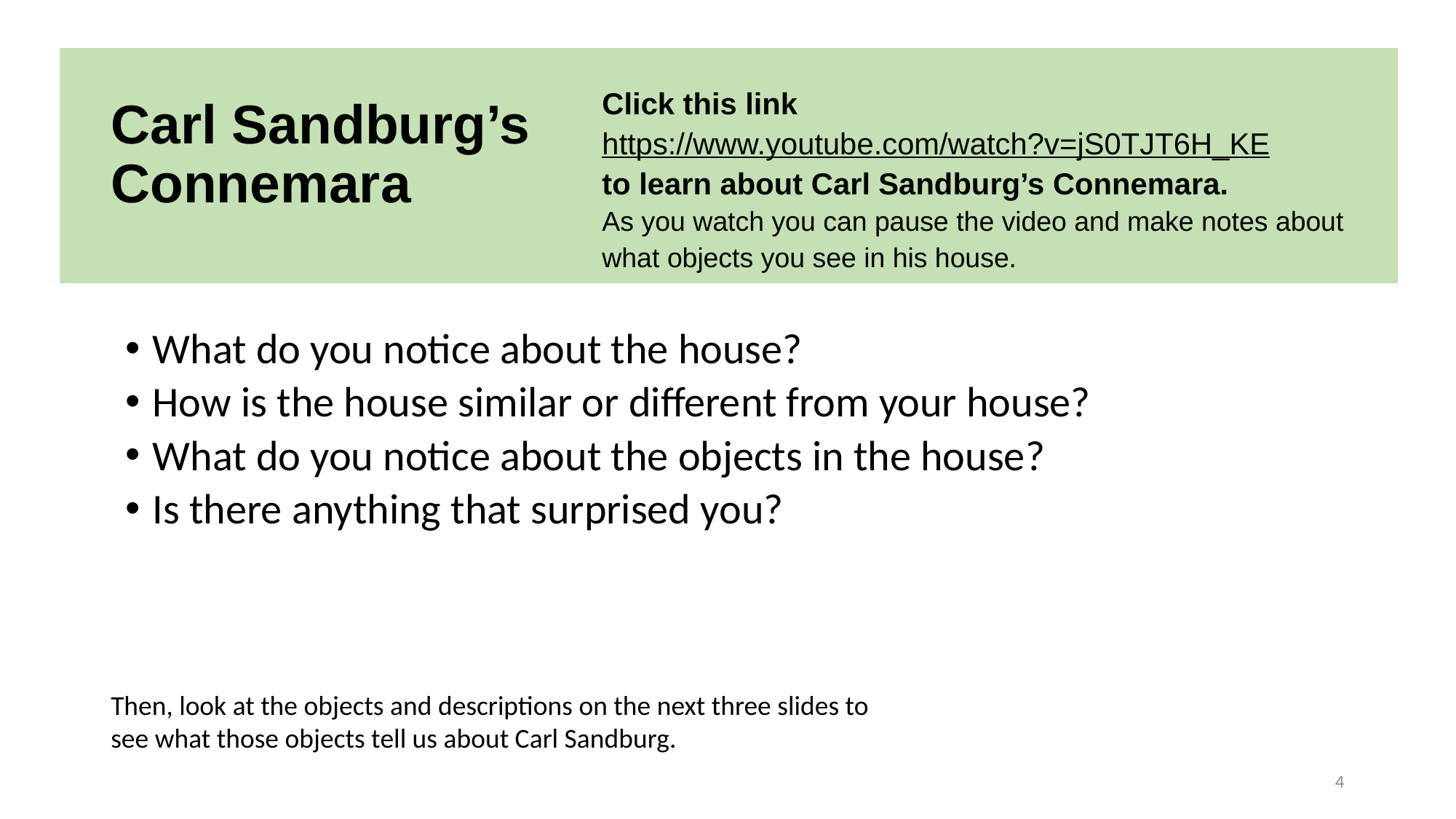

# Carl Sandburg’s Connemara
Click this link https://www.youtube.com/watch?v=jS0TJT6H_KE
to learn about Carl Sandburg’s Connemara.
As you watch you can pause the video and make notes about what objects you see in his house.

What do you notice about the house?
How is the house similar or different from your house?
What do you notice about the objects in the house?
Is there anything that surprised you?
Then, look at the objects and descriptions on the next three slides to see what those objects tell us about Carl Sandburg.
4